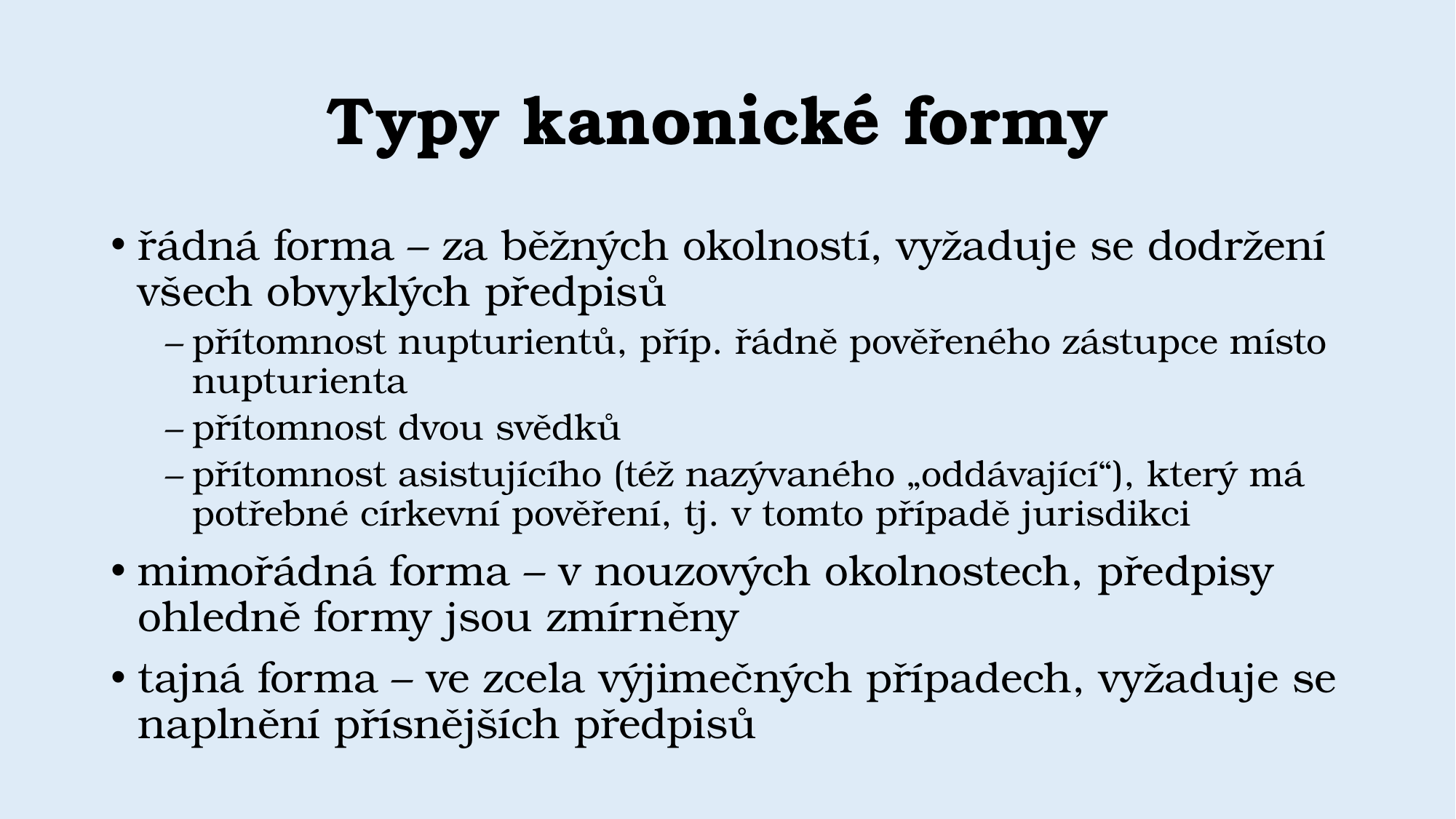

# Typy kanonické formy
řádná forma – za běžných okolností, vyžaduje se dodržení všech obvyklých předpisů
přítomnost nupturientů, příp. řádně pověřeného zástupce místo nupturienta
přítomnost dvou svědků
přítomnost asistujícího (též nazývaného „oddávající“), který má potřebné církevní pověření, tj. v tomto případě jurisdikci
mimořádná forma – v nouzových okolnostech, předpisy ohledně formy jsou zmírněny
tajná forma – ve zcela výjimečných případech, vyžaduje se naplnění přísnějších předpisů